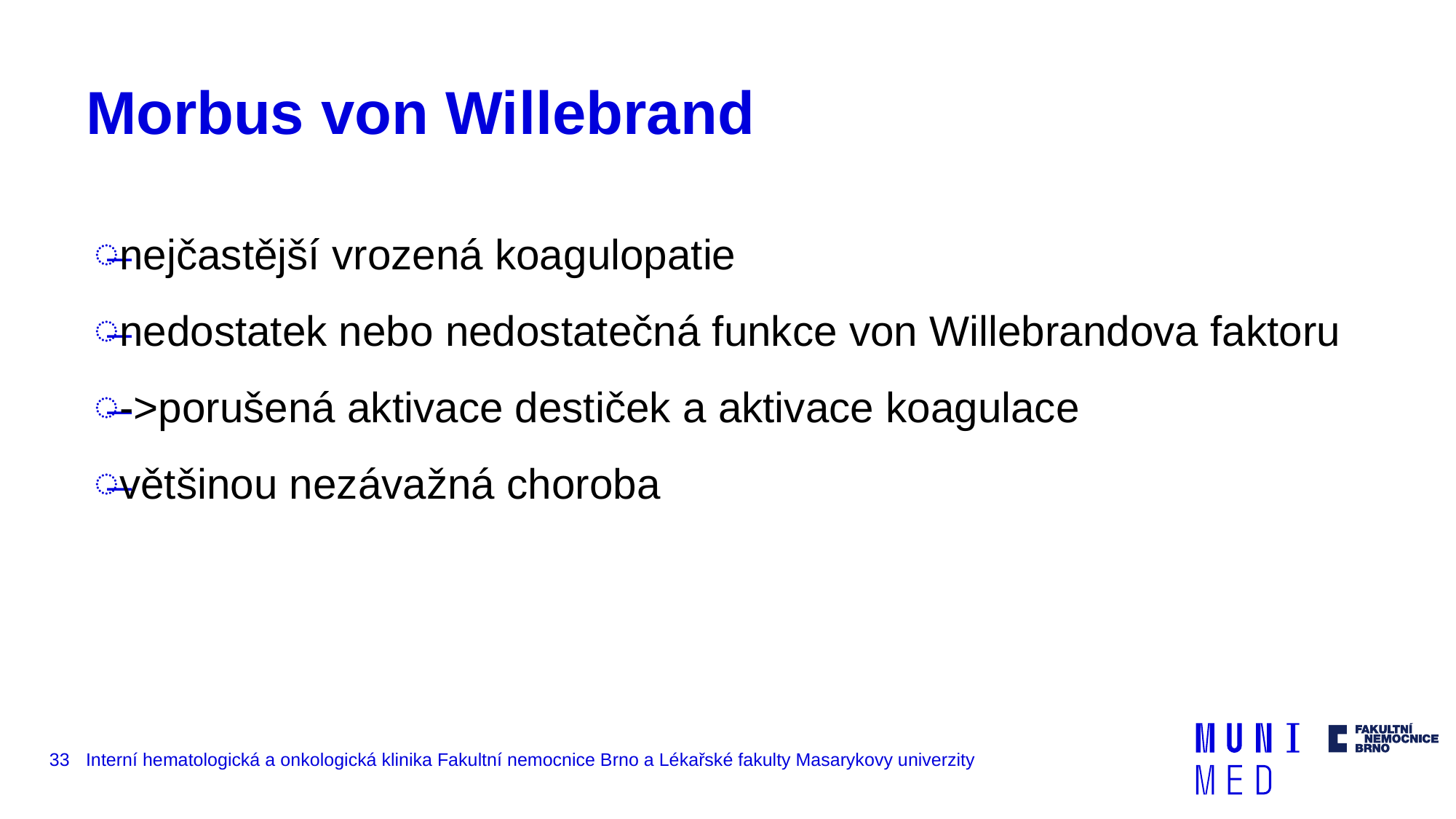

# Morbus von Willebrand
nejčastější vrozená koagulopatie
nedostatek nebo nedostatečná funkce von Willebrandova faktoru
->porušená aktivace destiček a aktivace koagulace
většinou nezávažná choroba

33
Interní hematologická a onkologická klinika Fakultní nemocnice Brno a Lékařské fakulty Masarykovy univerzity